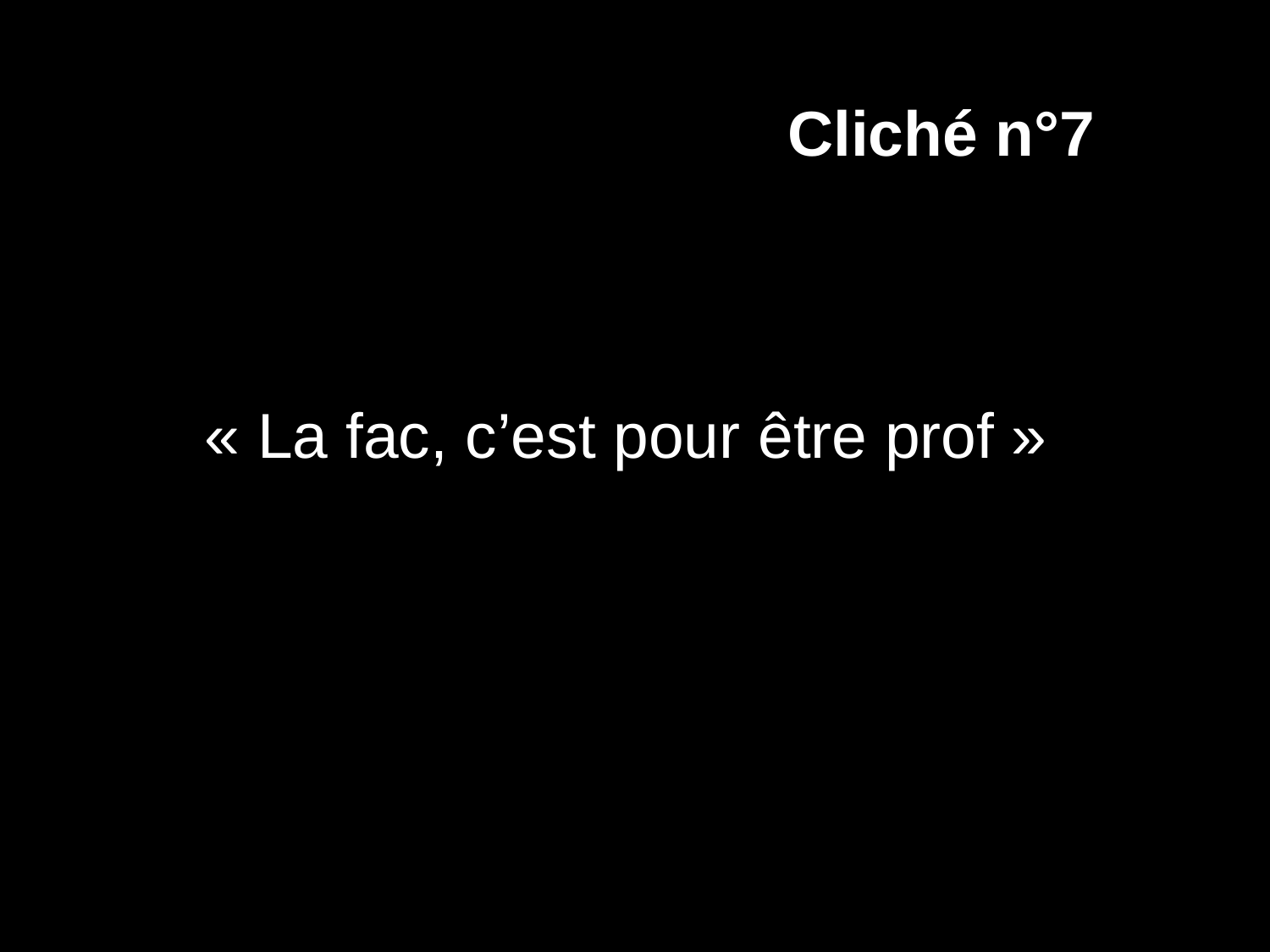

Cliché n°7
« La fac, c’est pour être prof »